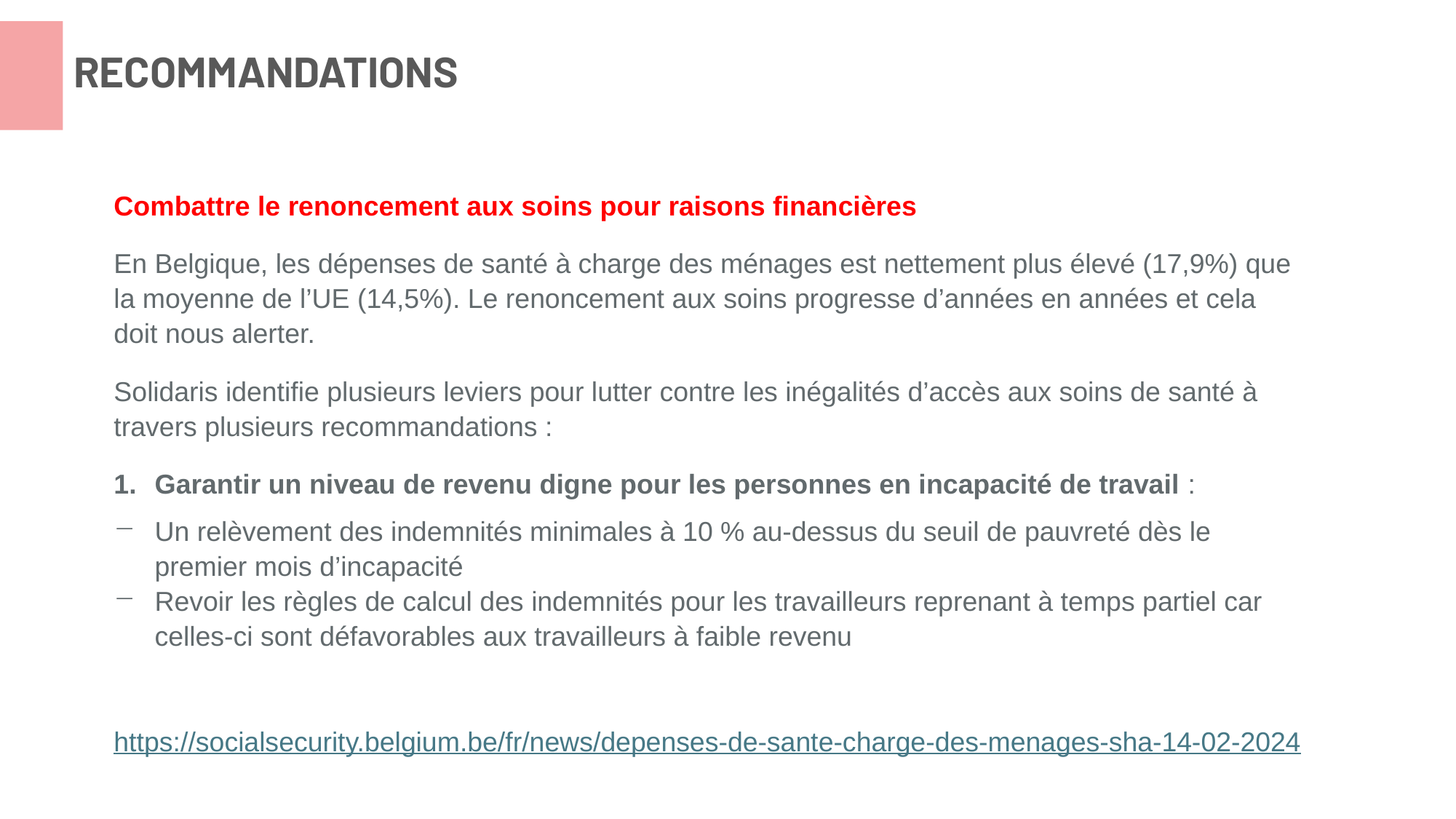

RECOMMANDATIONS

Combattre le renoncement aux soins pour raisons financières
En Belgique, les dépenses de santé à charge des ménages est nettement plus élevé (17,9%) que la moyenne de l’UE (14,5%). Le renoncement aux soins progresse d’années en années et cela doit nous alerter.
Solidaris identifie plusieurs leviers pour lutter contre les inégalités d’accès aux soins de santé à travers plusieurs recommandations :
Garantir un niveau de revenu digne pour les personnes en incapacité de travail :
Un relèvement des indemnités minimales à 10 % au-dessus du seuil de pauvreté dès le premier mois d’incapacité
Revoir les règles de calcul des indemnités pour les travailleurs reprenant à temps partiel car celles-ci sont défavorables aux travailleurs à faible revenu

https://socialsecurity.belgium.be/fr/news/depenses-de-sante-charge-des-menages-sha-14-02-2024